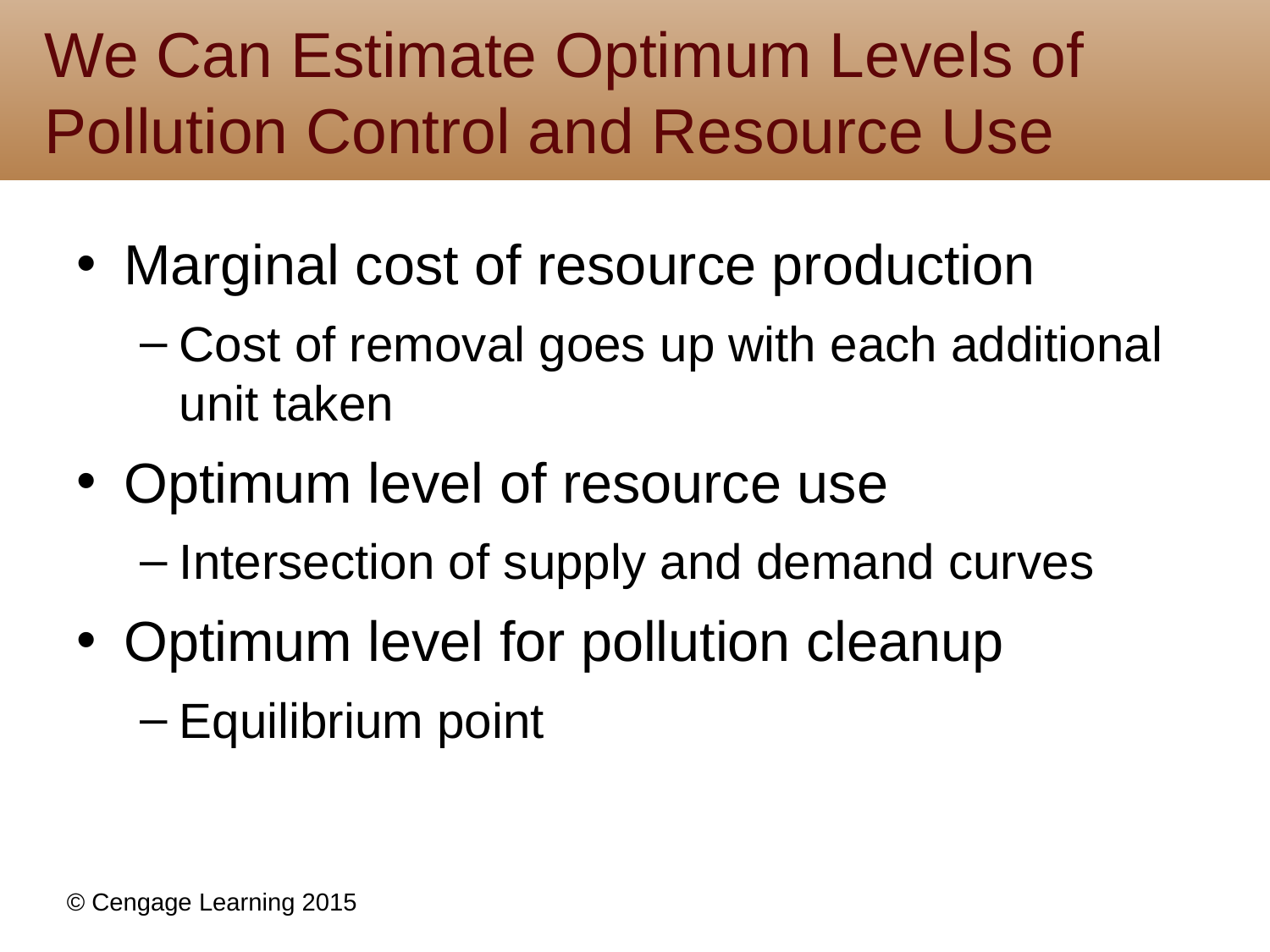

# We Can Estimate Optimum Levels of Pollution Control and Resource Use
Marginal cost of resource production
Cost of removal goes up with each additional unit taken
Optimum level of resource use
Intersection of supply and demand curves
Optimum level for pollution cleanup
Equilibrium point